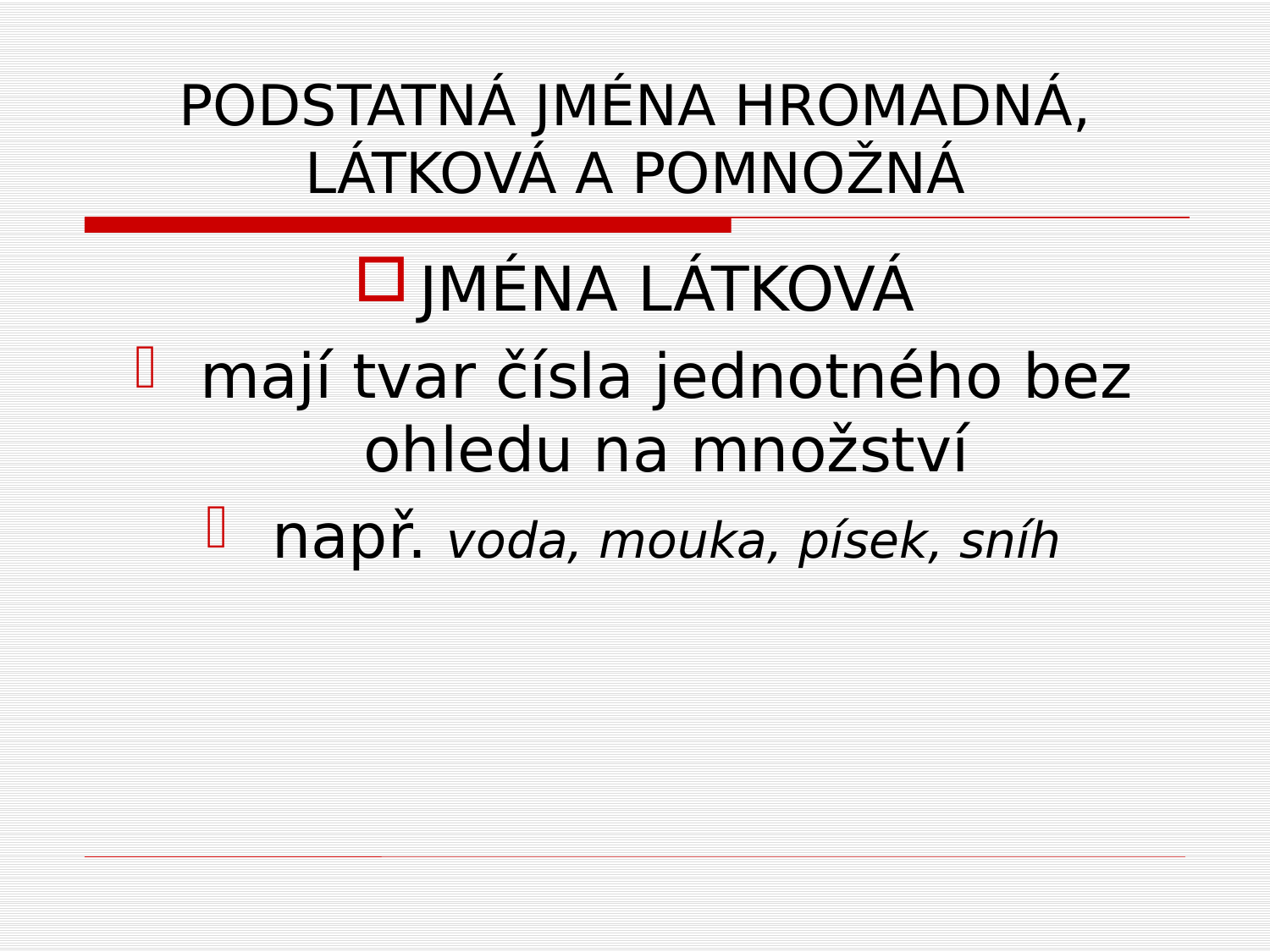

# PODSTATNÁ JMÉNA HROMADNÁ, LÁTKOVÁ A POMNOŽNÁ
JMÉNA LÁTKOVÁ
mají tvar čísla jednotného bez ohledu na množství
např. voda, mouka, písek, sníh